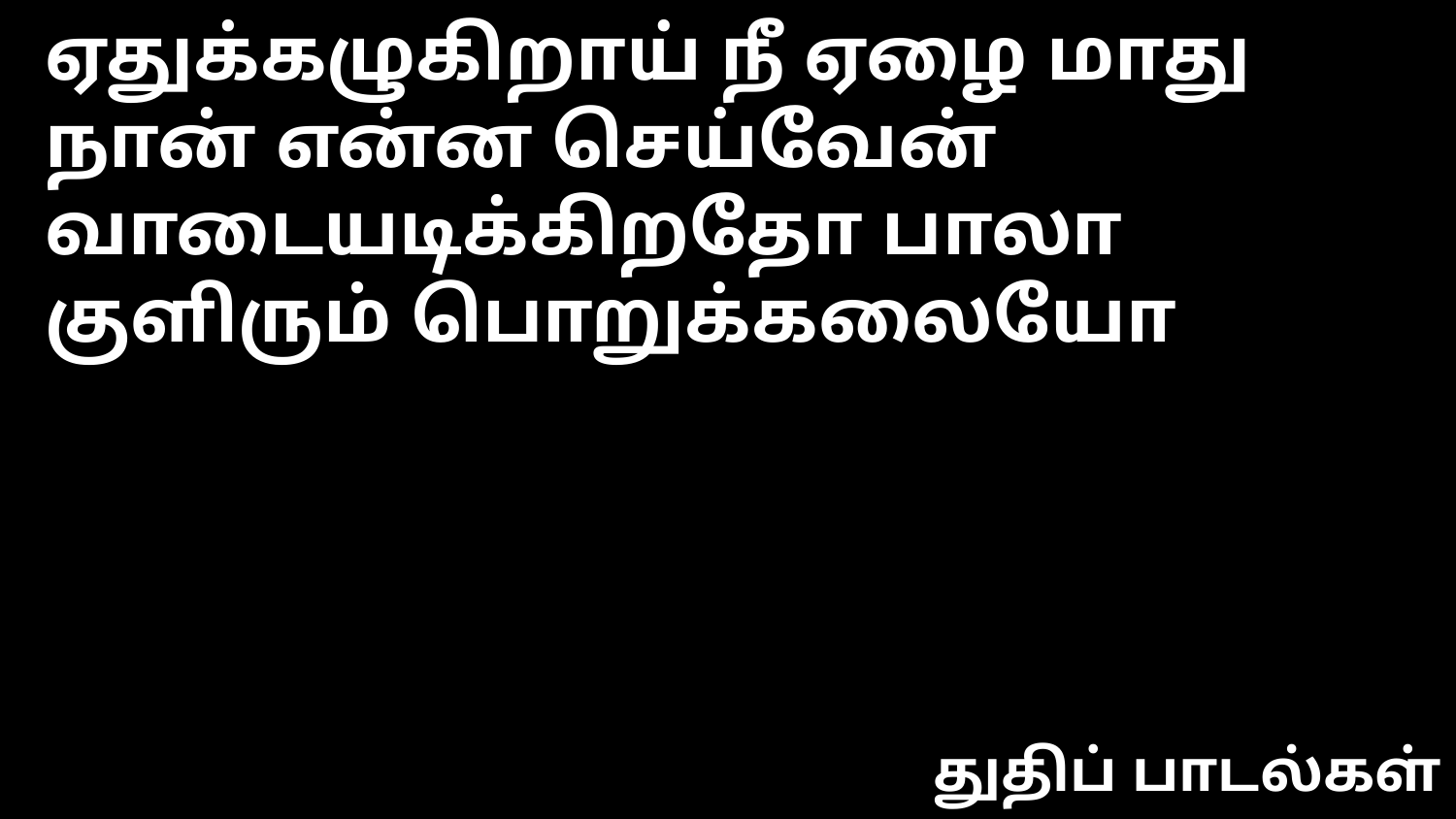

ஏதுக்கழுகிறாய் நீ ஏழை மாது நான் என்ன செய்வேன்
வாடையடிக்கிறதோ பாலா குளிரும் பொறுக்கலையோ

துதிப் பாடல்கள்